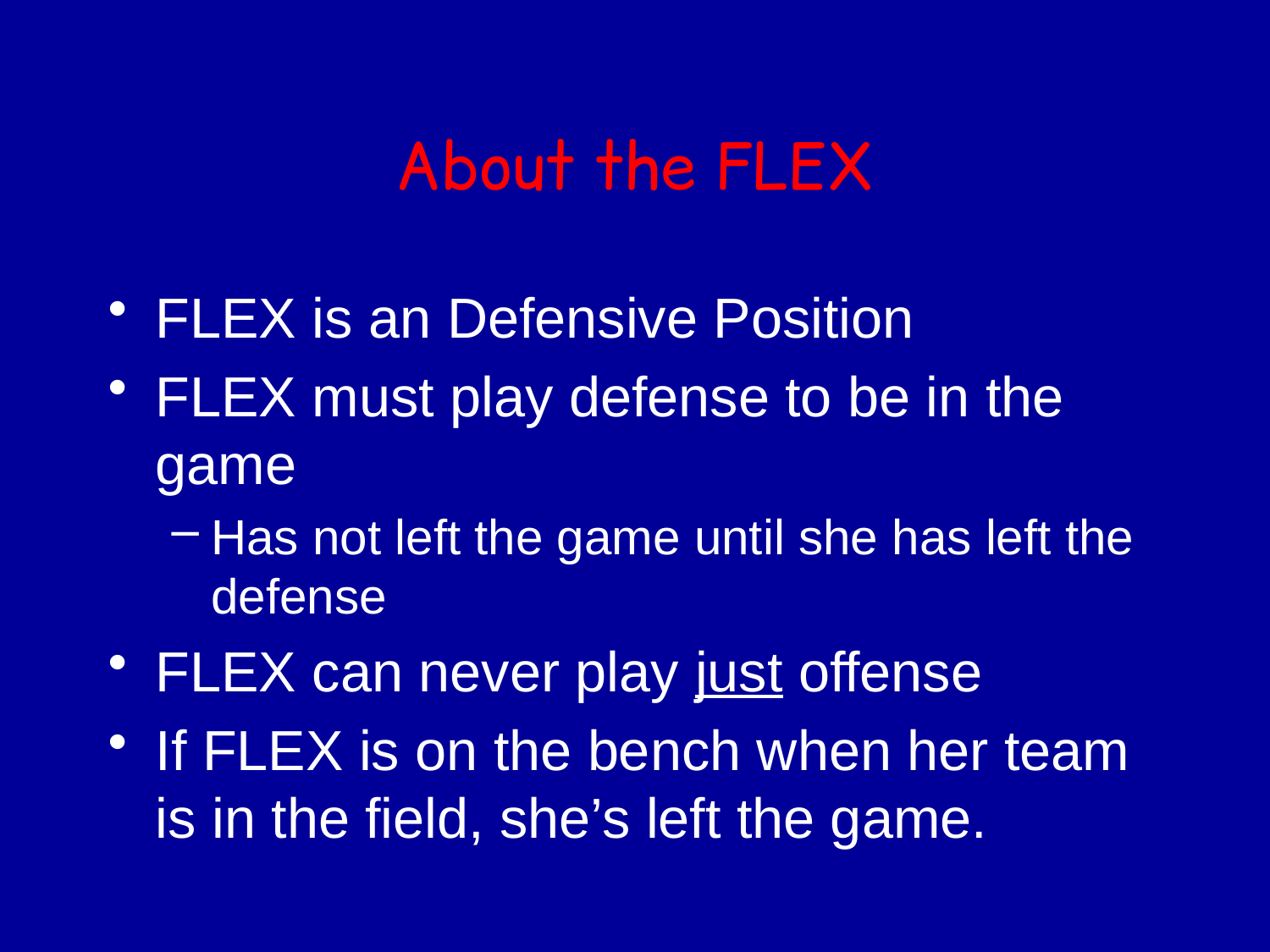

# About the FLEX
FLEX is an Defensive Position
FLEX must play defense to be in the game
Has not left the game until she has left the defense
FLEX can never play just offense
If FLEX is on the bench when her team is in the field, she’s left the game.